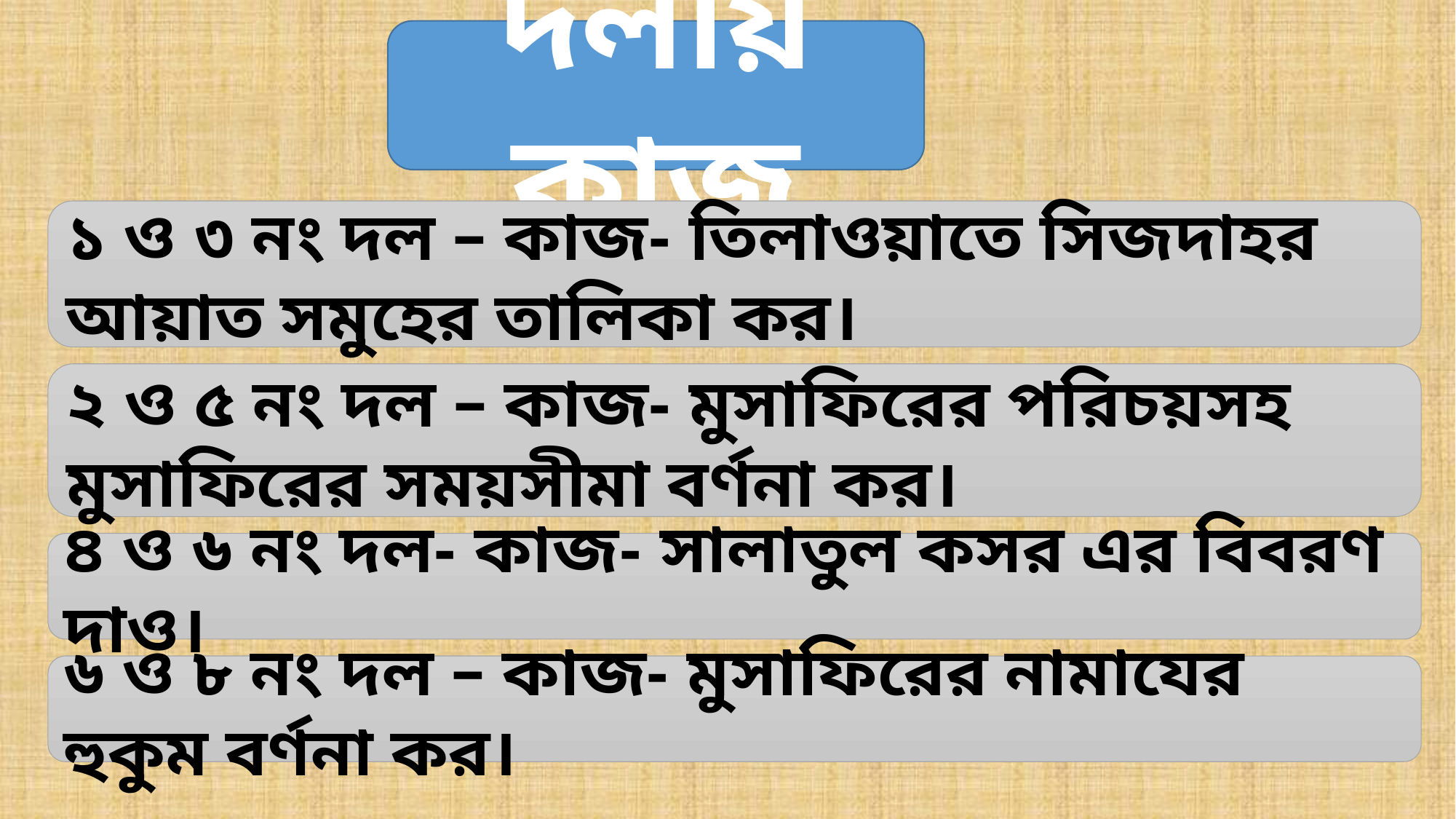

দলীয় কাজ
১ ও ৩ নং দল – কাজ- তিলাওয়াতে সিজদাহর আয়াত সমুহের তালিকা কর।
২ ও ৫ নং দল – কাজ- মুসাফিরের পরিচয়সহ মুসাফিরের সময়সীমা বর্ণনা কর।
৪ ও ৬ নং দল- কাজ- সালাতুল কসর এর বিবরণ দাও।
৬ ও ৮ নং দল – কাজ- মুসাফিরের নামাযের হুকুম বর্ণনা কর।